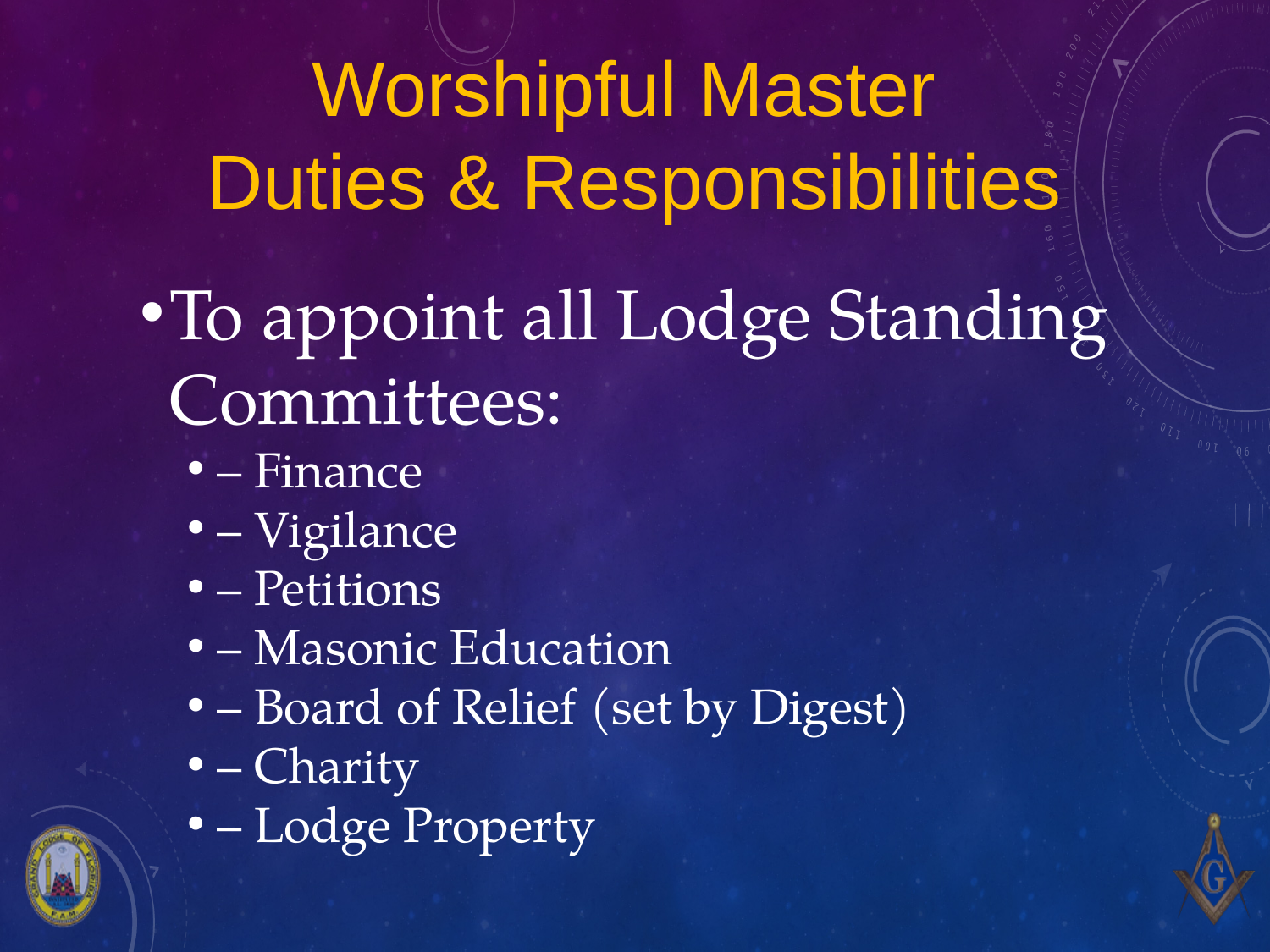

# Worshipful Master Duties & Responsibilities
To appoint all Lodge Standing Committees:
– Finance
– Vigilance
– Petitions
– Masonic Education
– Board of Relief (set by Digest)
– Charity
– Lodge Property